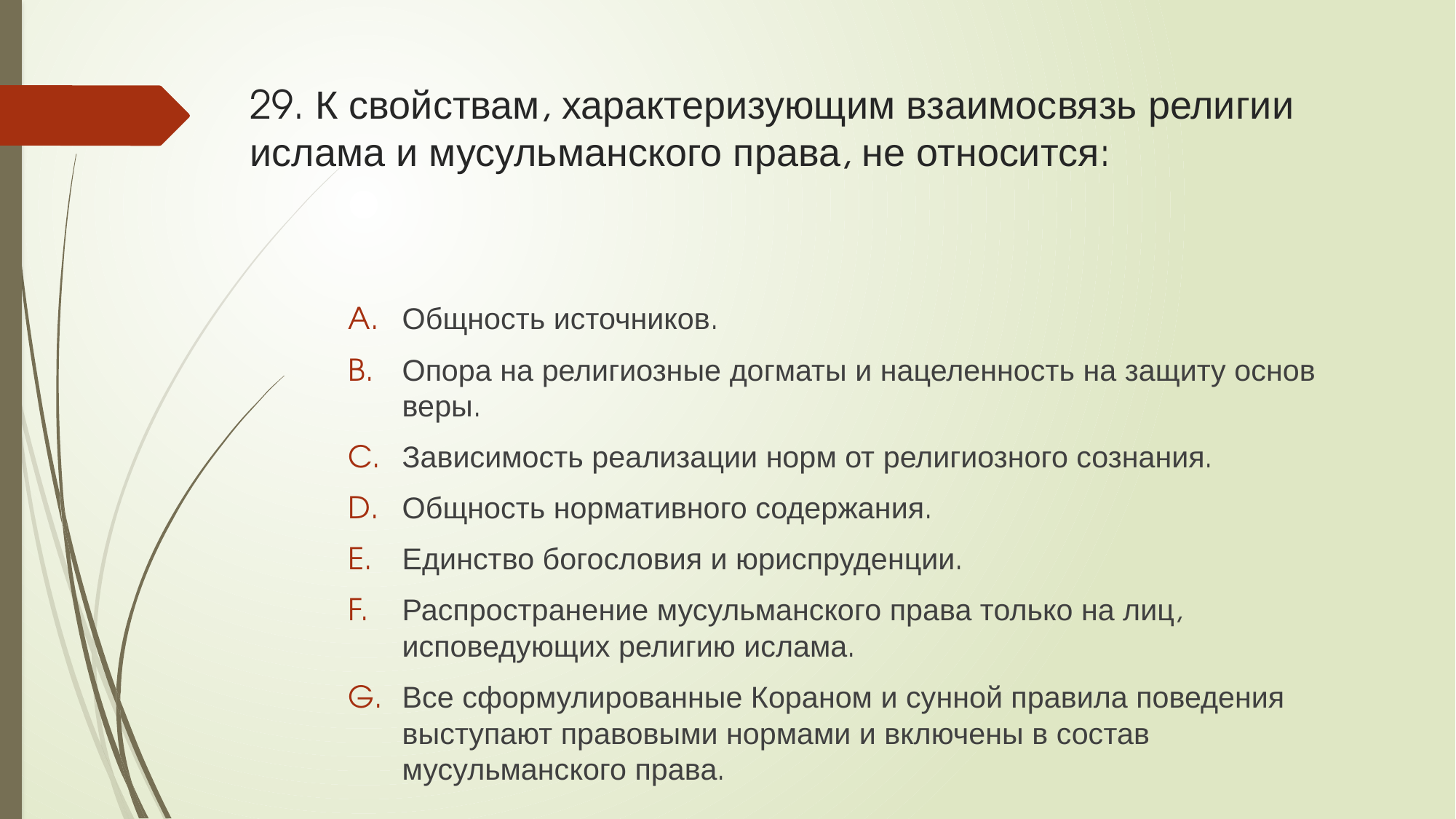

# 29. К свойствам, характеризующим взаимосвязь религии ислама и мусульманского права, не относится:
Общность источников.
Опора на религиозные догматы и нацеленность на защиту основ веры.
Зависимость реализации норм от религиозного сознания.
Общность нормативного содержания.
Единство богословия и юриспруденции.
Распространение мусульманского права только на лиц, исповедующих религию ислама.
Все сформулированные Кораном и сунной правила поведения выступают правовыми нормами и включены в состав мусульманского права.